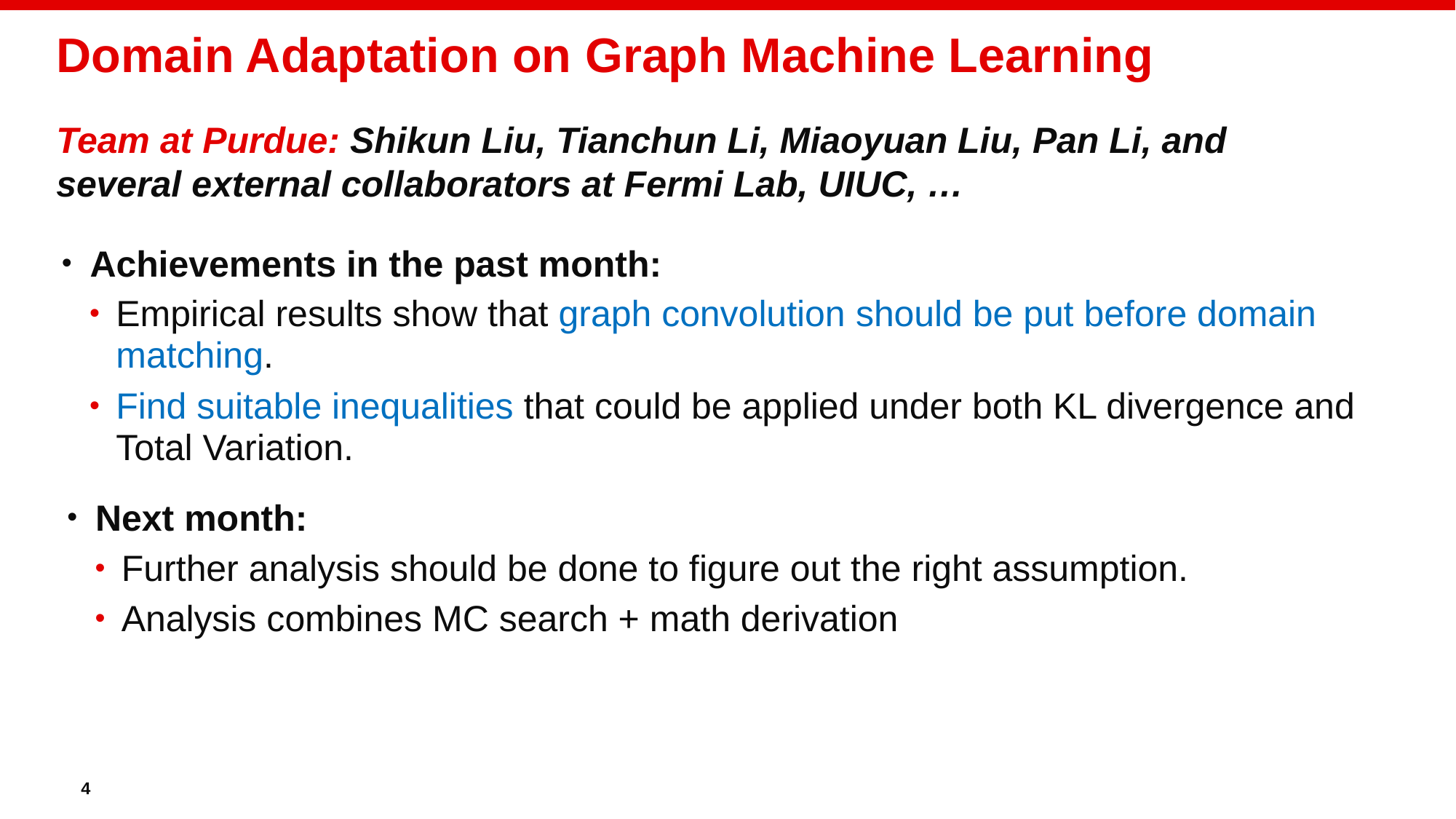

# Domain Adaptation on Graph Machine Learning
Team at Purdue: Shikun Liu, Tianchun Li, Miaoyuan Liu, Pan Li, and several external collaborators at Fermi Lab, UIUC, …
Achievements in the past month:
Empirical results show that graph convolution should be put before domain matching.
Find suitable inequalities that could be applied under both KL divergence and Total Variation.

Next month:
Further analysis should be done to figure out the right assumption.
Analysis combines MC search + math derivation

4